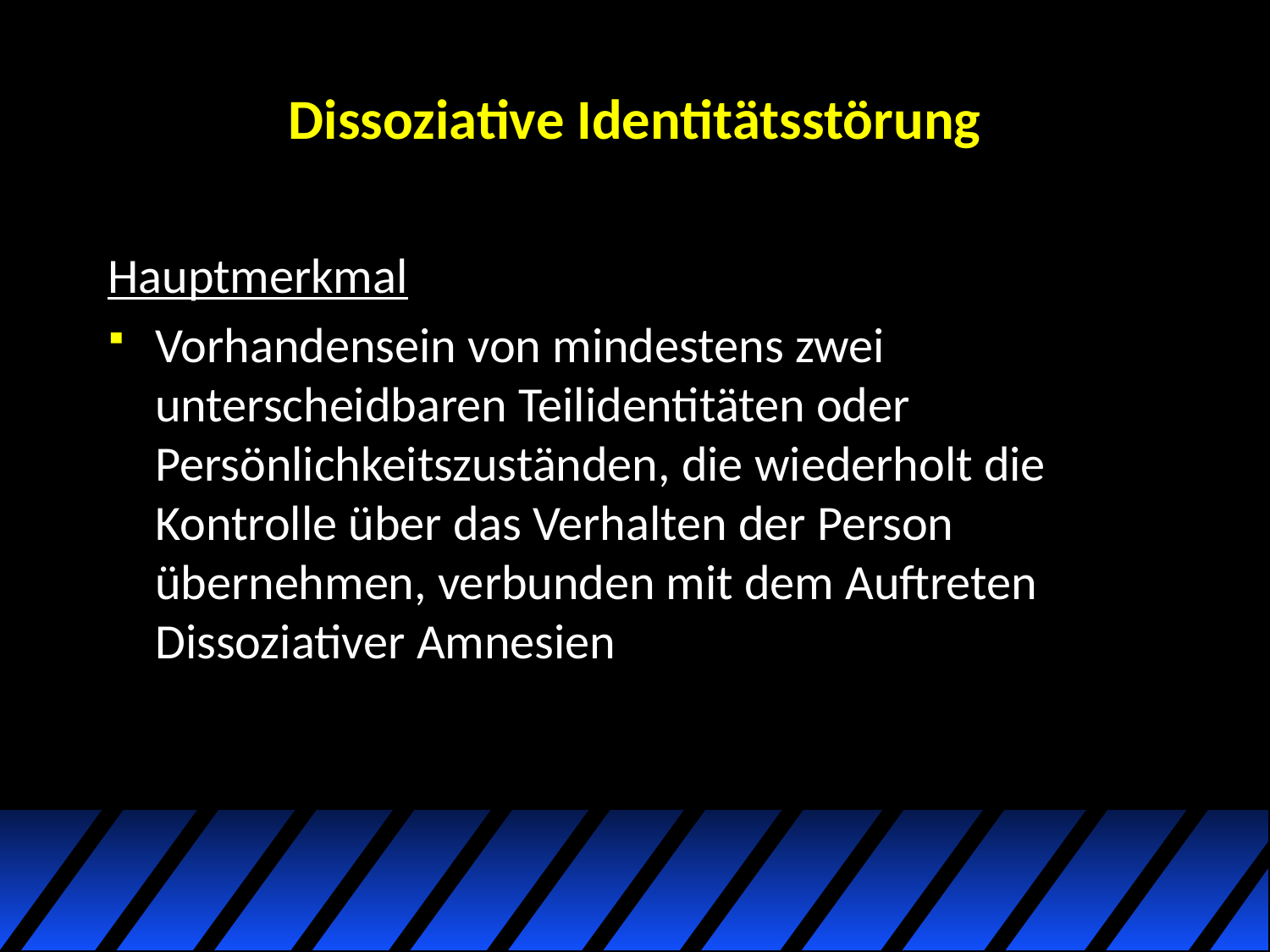

# Dissoziative Identitätsstörung
Hauptmerkmal
Vorhandensein von mindestens zwei unterscheidbaren Teilidentitäten oder Persönlichkeitszuständen, die wiederholt die Kontrolle über das Verhalten der Person übernehmen, verbunden mit dem Auftreten Dissoziativer Amnesien